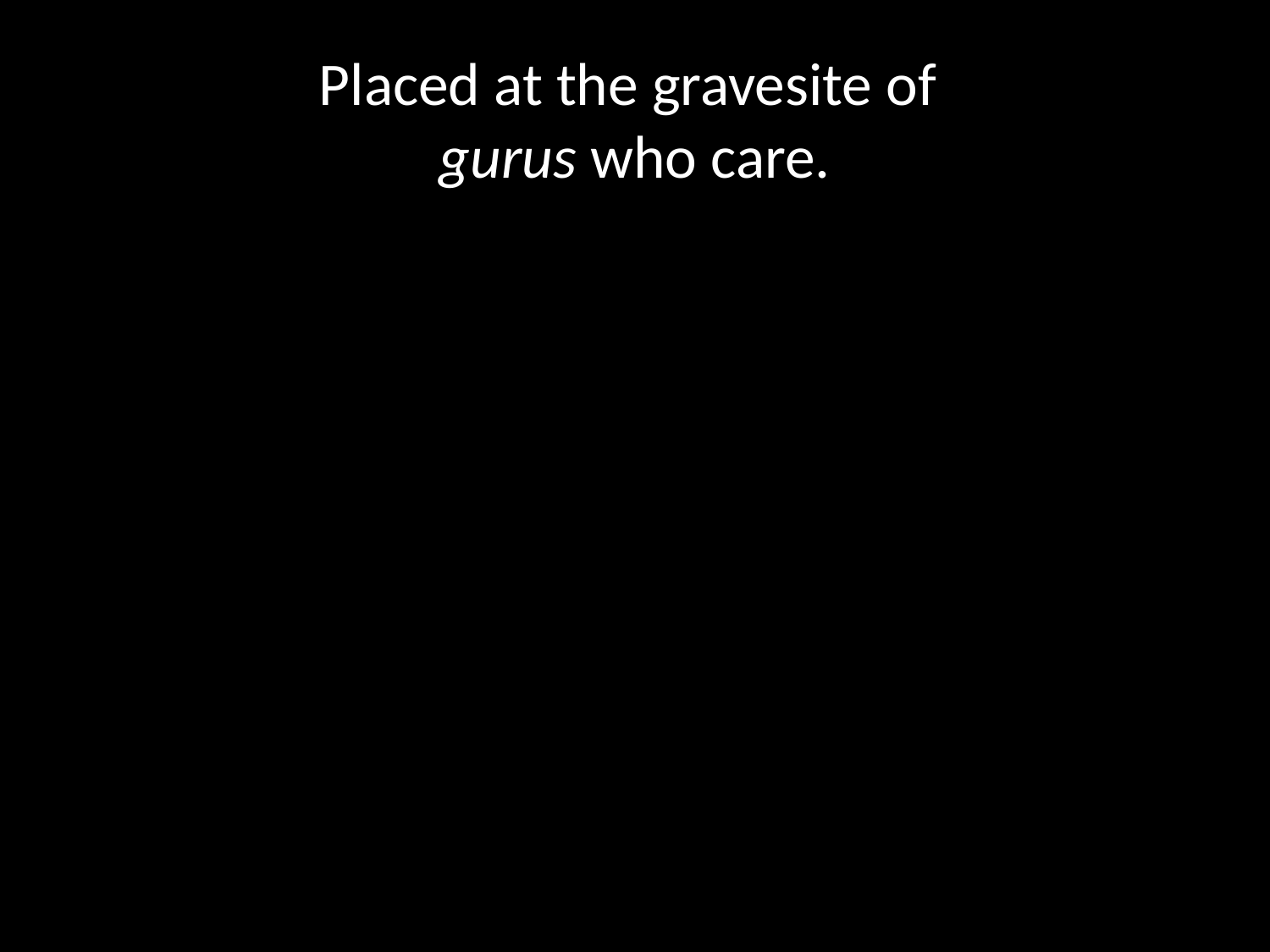

# Placed at the gravesite of gurus who care.